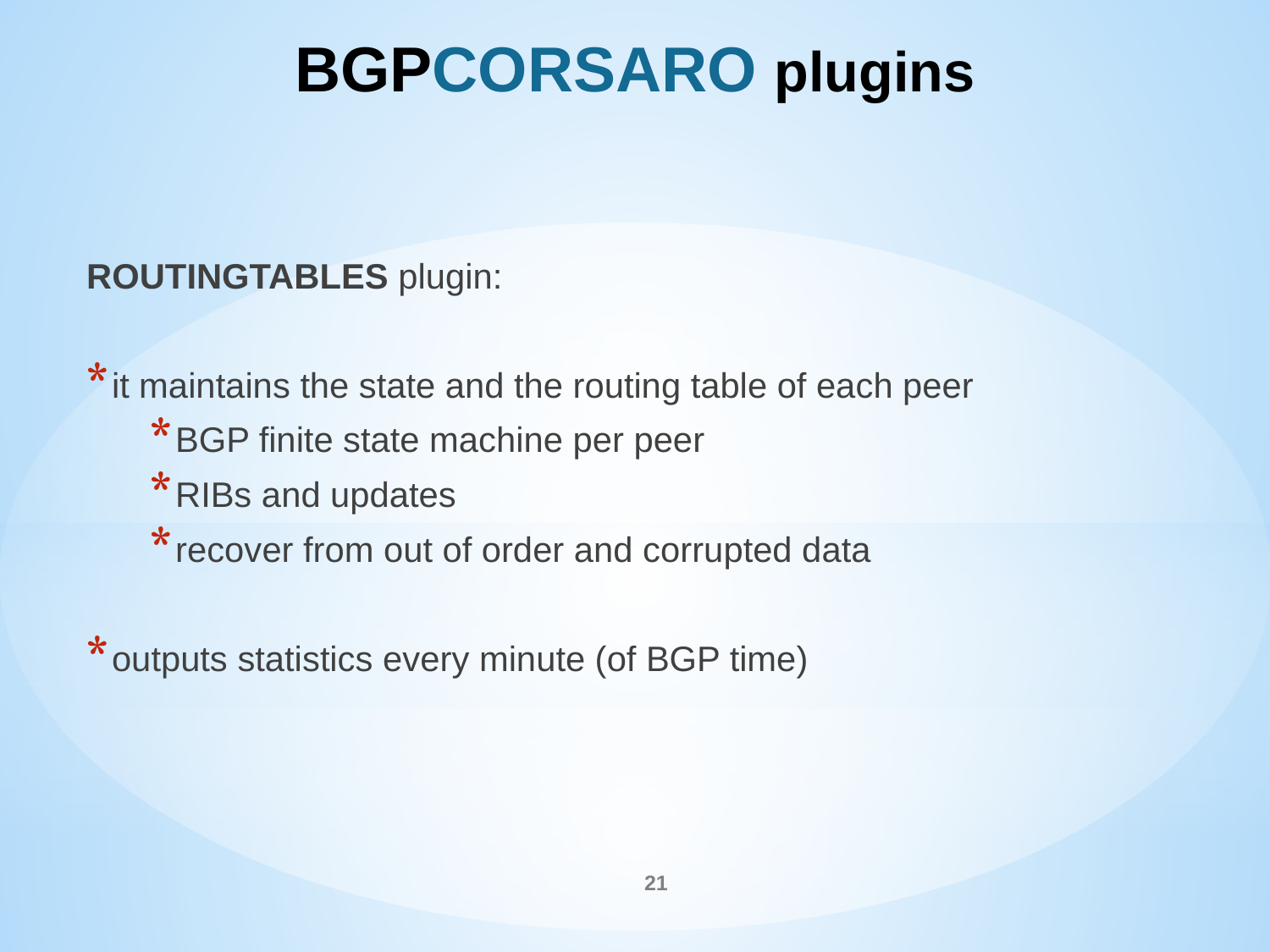

# bgpcorsaro plugins
routingtables plugin:

it maintains the state and the routing table of each peer
BGP finite state machine per peer
RIBs and updates
recover from out of order and corrupted data

outputs statistics every minute (of BGP time)
21